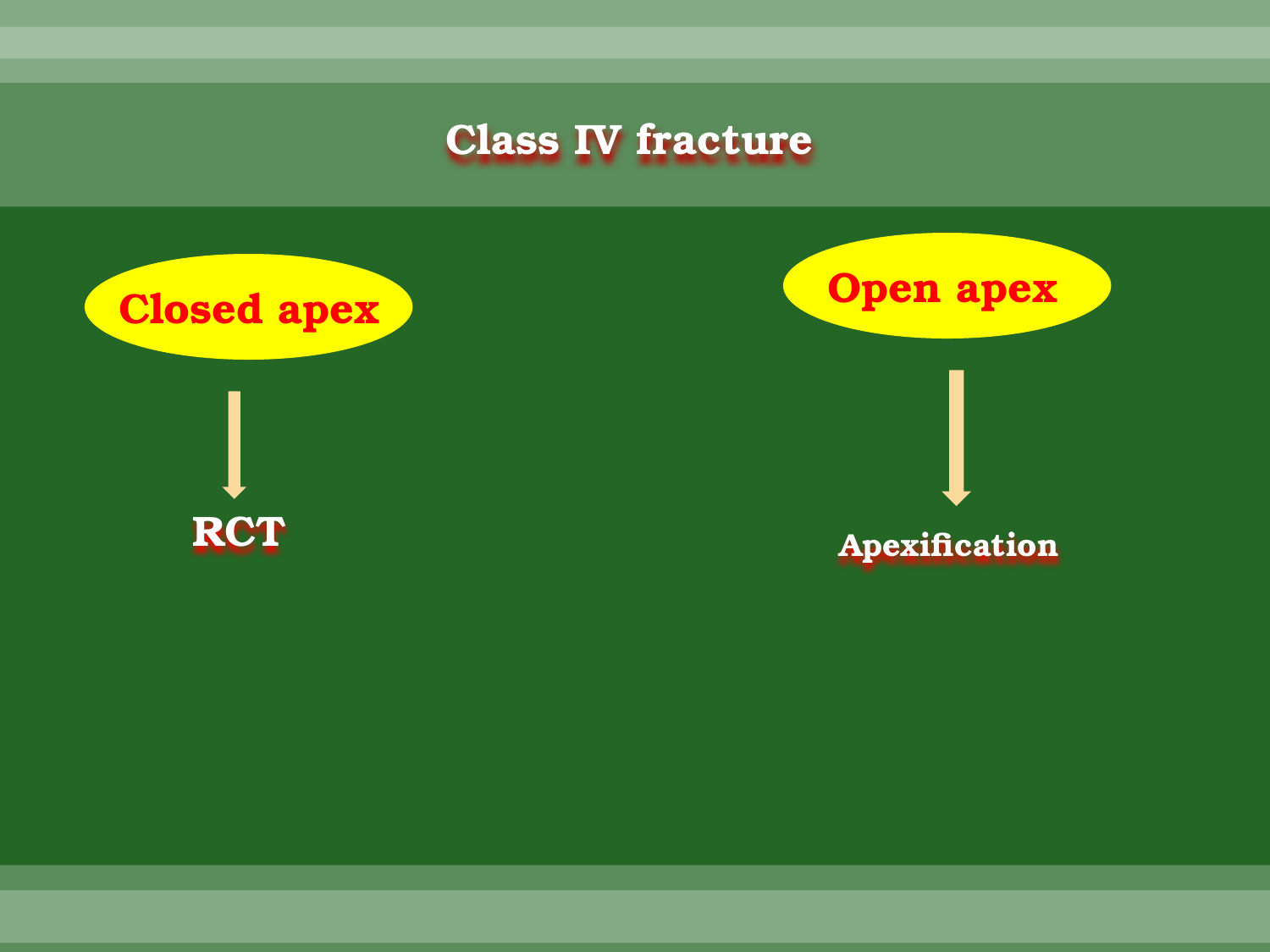

Class IV fracture

Open apex
Closed apex

RCT
Apexification